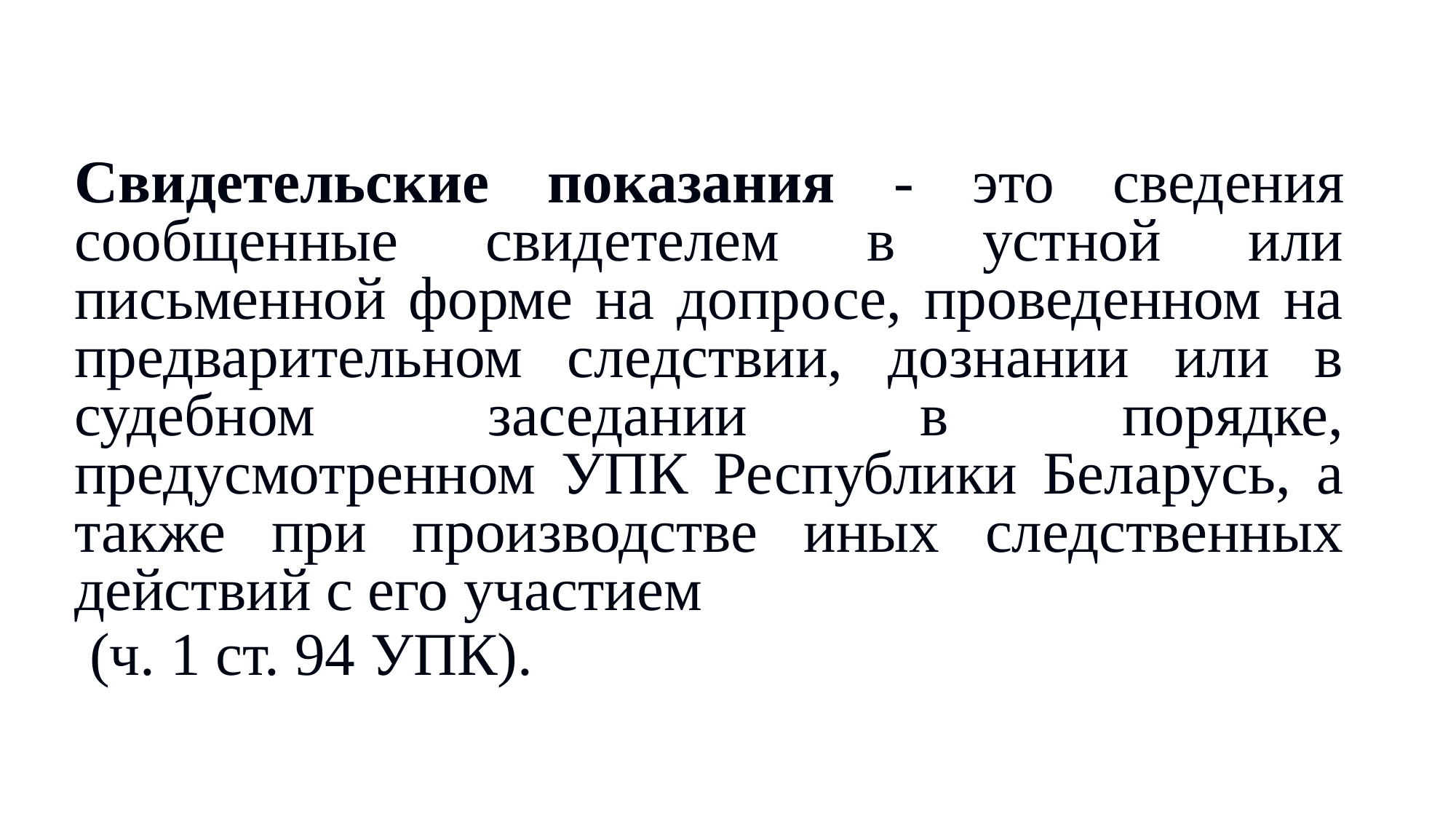

Свидетельские показания - это сведения сообщенные свидетелем в устной или письменной форме на допросе, проведенном на предварительном следствии, дознании или в судебном заседании в порядке, предусмотренном УПК Республики Беларусь, а также при производстве иных следственных действий с его участием
 (ч. 1 ст. 94 УПК).